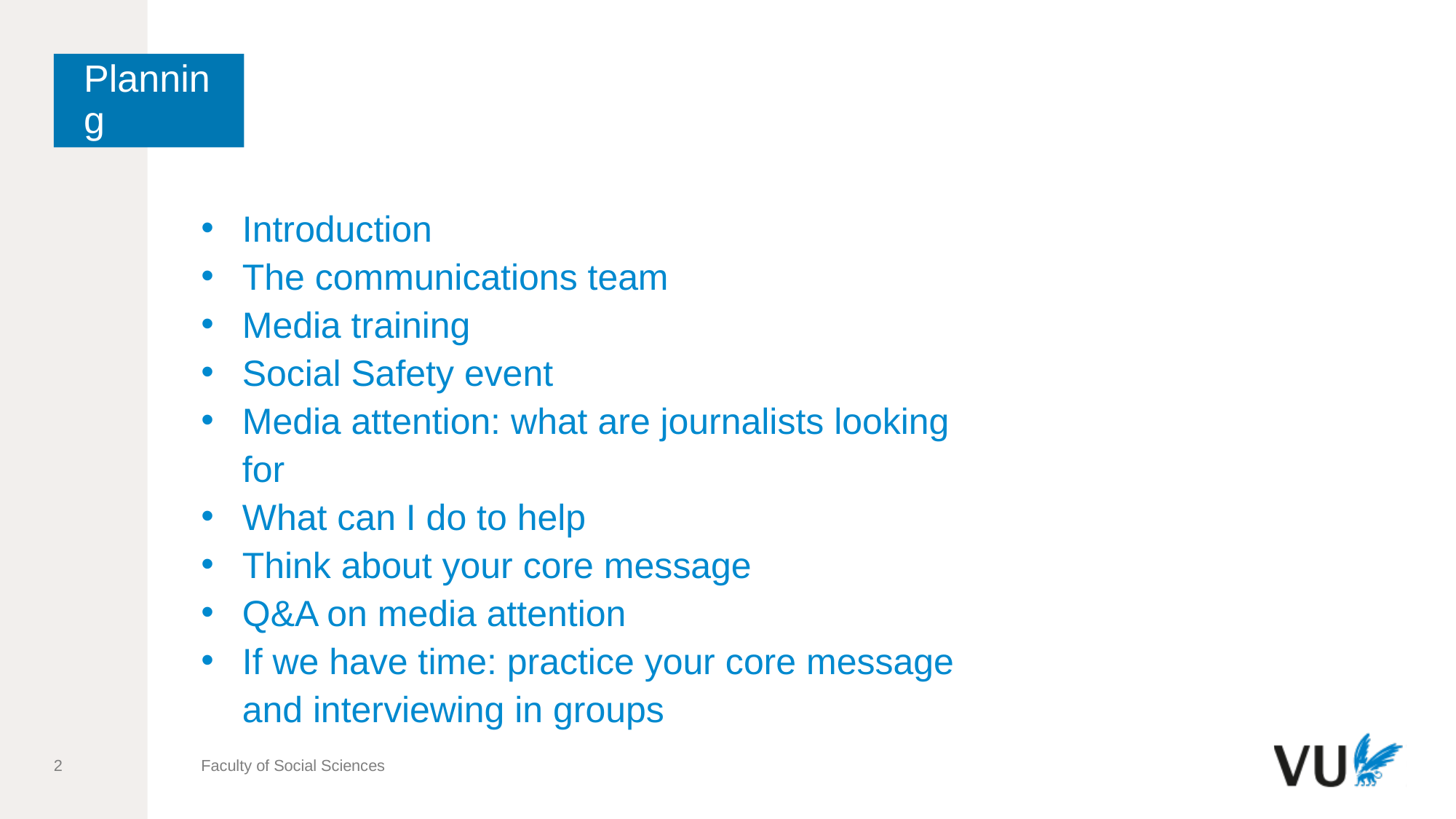

# Planning
Introduction
The communications team
Media training
Social Safety event
Media attention: what are journalists looking for
What can I do to help
Think about your core message
Q&A on media attention
If we have time: practice your core message and interviewing in groups
Faculty of Social Sciences
2